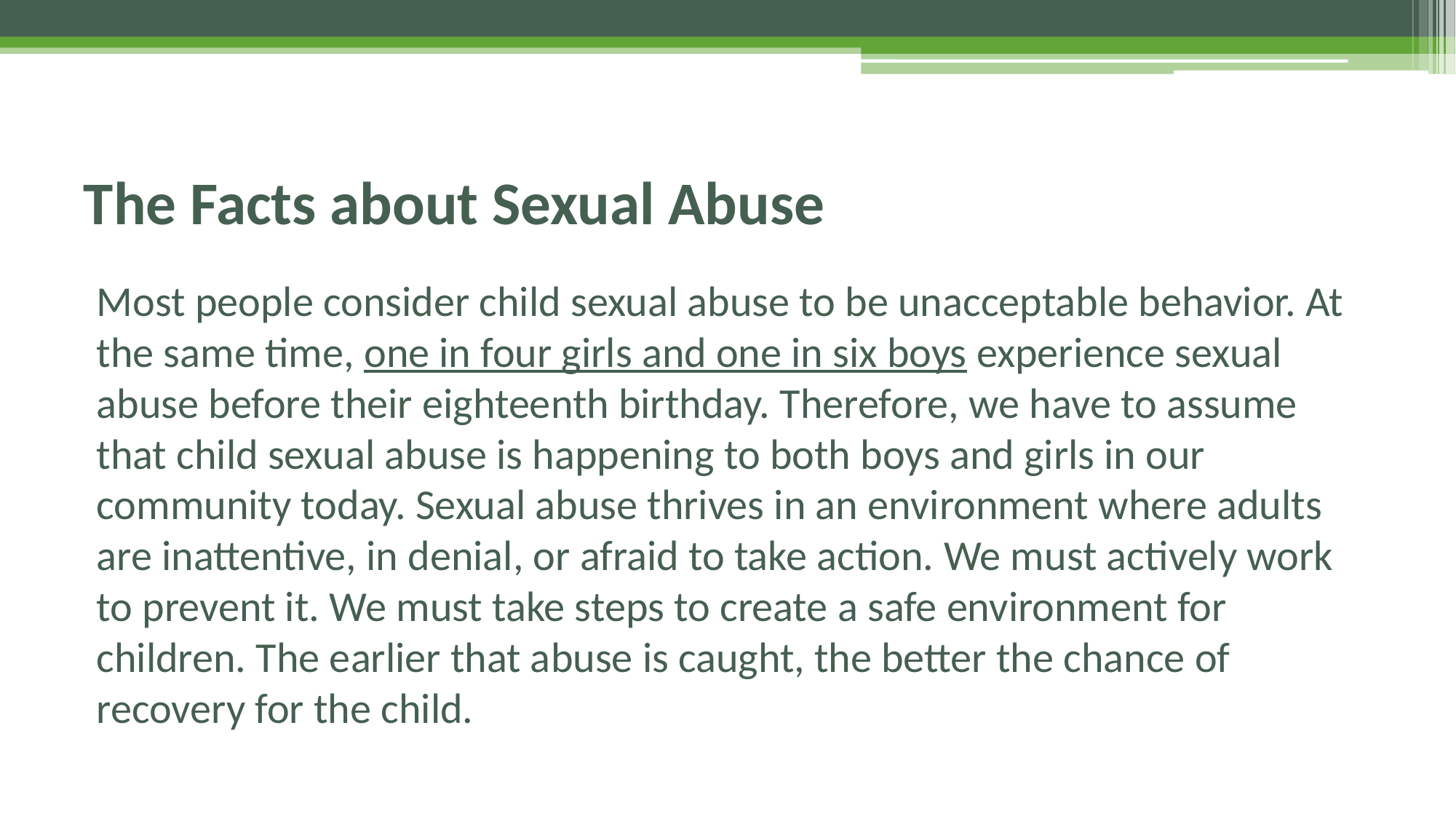

# The Facts about Sexual Abuse
Most people consider child sexual abuse to be unacceptable behavior. At the same time, one in four girls and one in six boys experience sexual abuse before their eighteenth birthday. Therefore, we have to assume that child sexual abuse is happening to both boys and girls in our community today. Sexual abuse thrives in an environment where adults are inattentive, in denial, or afraid to take action. We must actively work to prevent it. We must take steps to create a safe environment for children. The earlier that abuse is caught, the better the chance of recovery for the child.